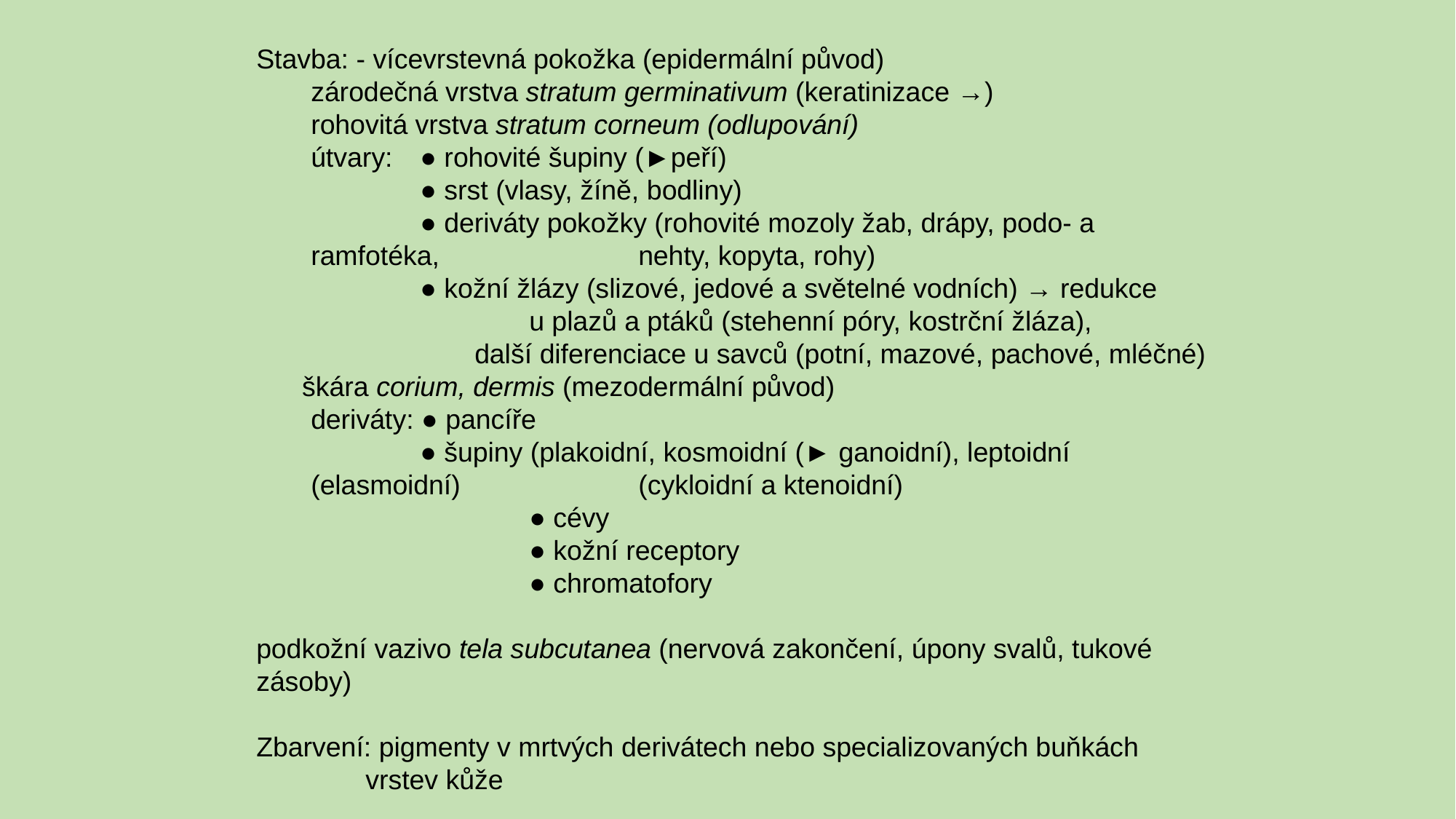

Stavba: - vícevrstevná pokožka (epidermální původ)
zárodečná vrstva stratum germinativum (keratinizace →)
rohovitá vrstva stratum corneum (odlupování)
útvary:	● rohovité šupiny (►peří)
	● srst (vlasy, žíně, bodliny)
	● deriváty pokožky (rohovité mozoly žab, drápy, podo- a ramfotéka, 		nehty, kopyta, rohy)
	● kožní žlázy (slizové, jedové a světelné vodních) → redukce 			u plazů a ptáků (stehenní póry, kostrční žláza),
		další diferenciace u savců (potní, mazové, pachové, mléčné)
      škára corium, dermis (mezodermální původ)
deriváty: ● pancíře
	● šupiny (plakoidní, kosmoidní (► ganoidní), leptoidní (elasmoidní) 		(cykloidní a ktenoidní)
	● cévy
	● kožní receptory
	● chromatofory

podkožní vazivo tela subcutanea (nervová zakončení, úpony svalů, tukové zásoby)

Zbarvení: pigmenty v mrtvých derivátech nebo specializovaných buňkách 	vrstev kůže